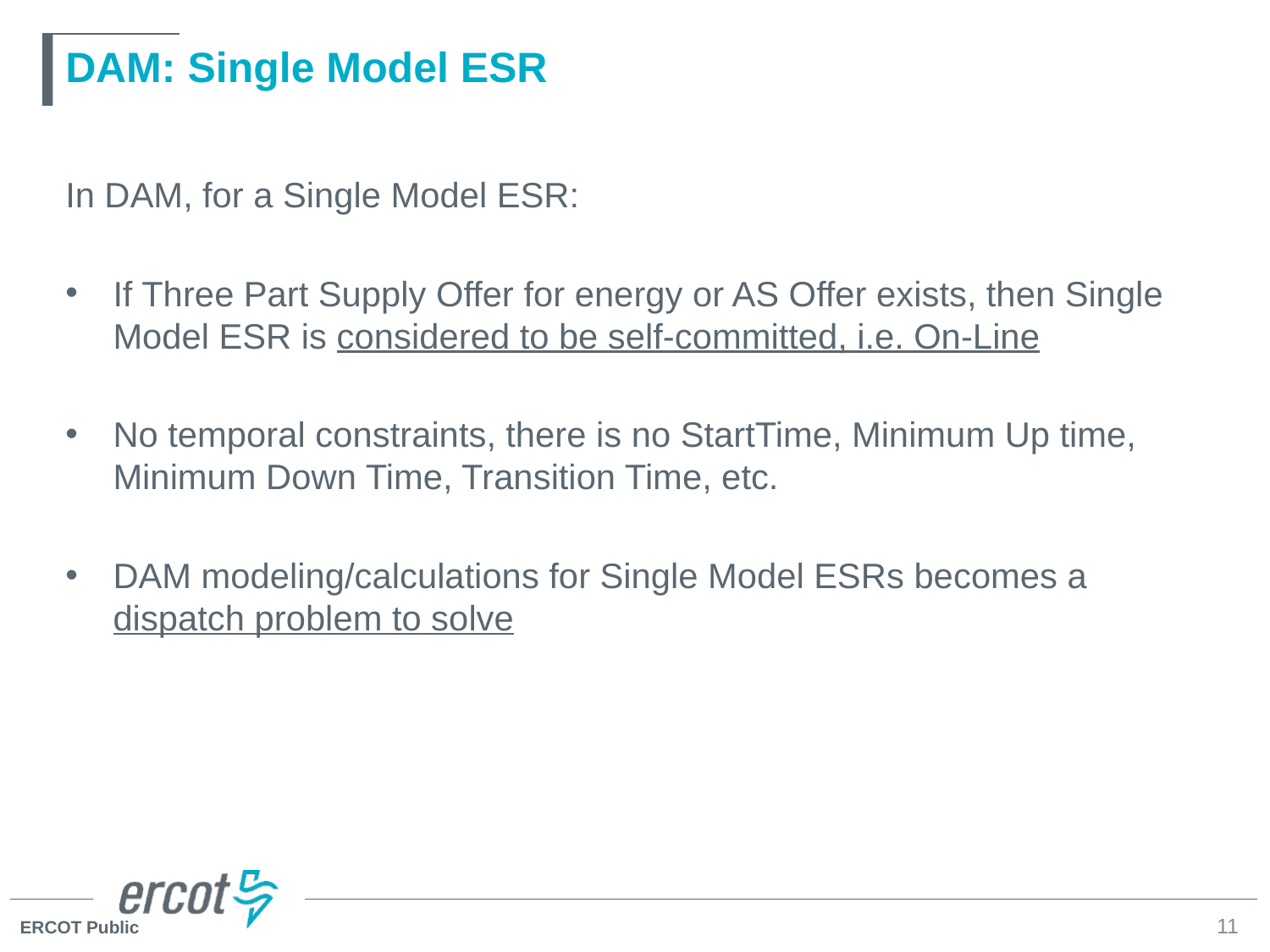

# DAM: Single Model ESR
In DAM, for a Single Model ESR:

If Three Part Supply Offer for energy or AS Offer exists, then Single Model ESR is considered to be self-committed, i.e. On-Line

No temporal constraints, there is no StartTime, Minimum Up time, Minimum Down Time, Transition Time, etc.

DAM modeling/calculations for Single Model ESRs becomes a dispatch problem to solve
11